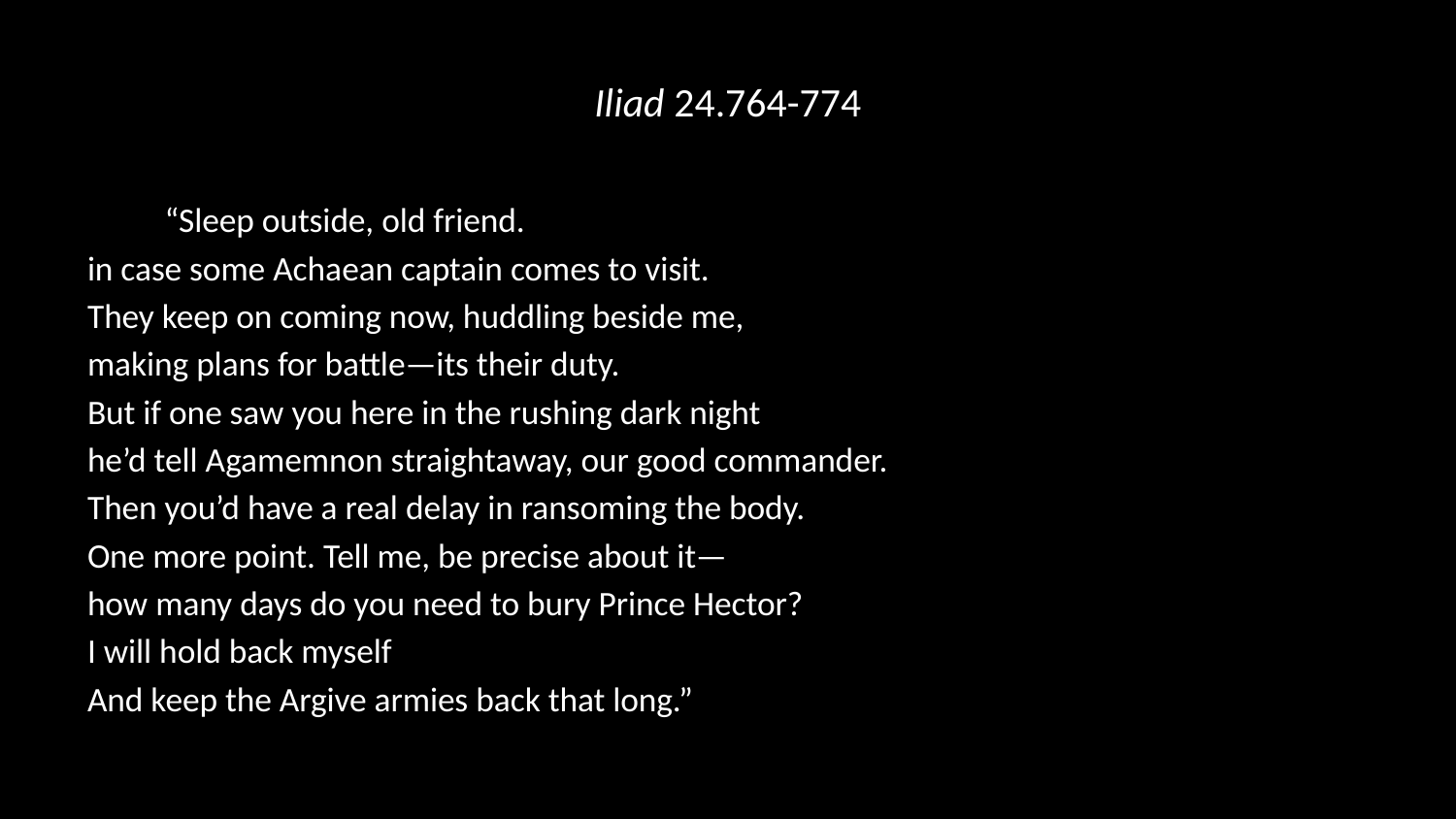

# Iliad 24.764-774
		“Sleep outside, old friend.
in case some Achaean captain comes to visit.
They keep on coming now, huddling beside me,
making plans for battle—its their duty.
But if one saw you here in the rushing dark night
he’d tell Agamemnon straightaway, our good commander.
Then you’d have a real delay in ransoming the body.
One more point. Tell me, be precise about it—
how many days do you need to bury Prince Hector?
I will hold back myself
And keep the Argive armies back that long.”